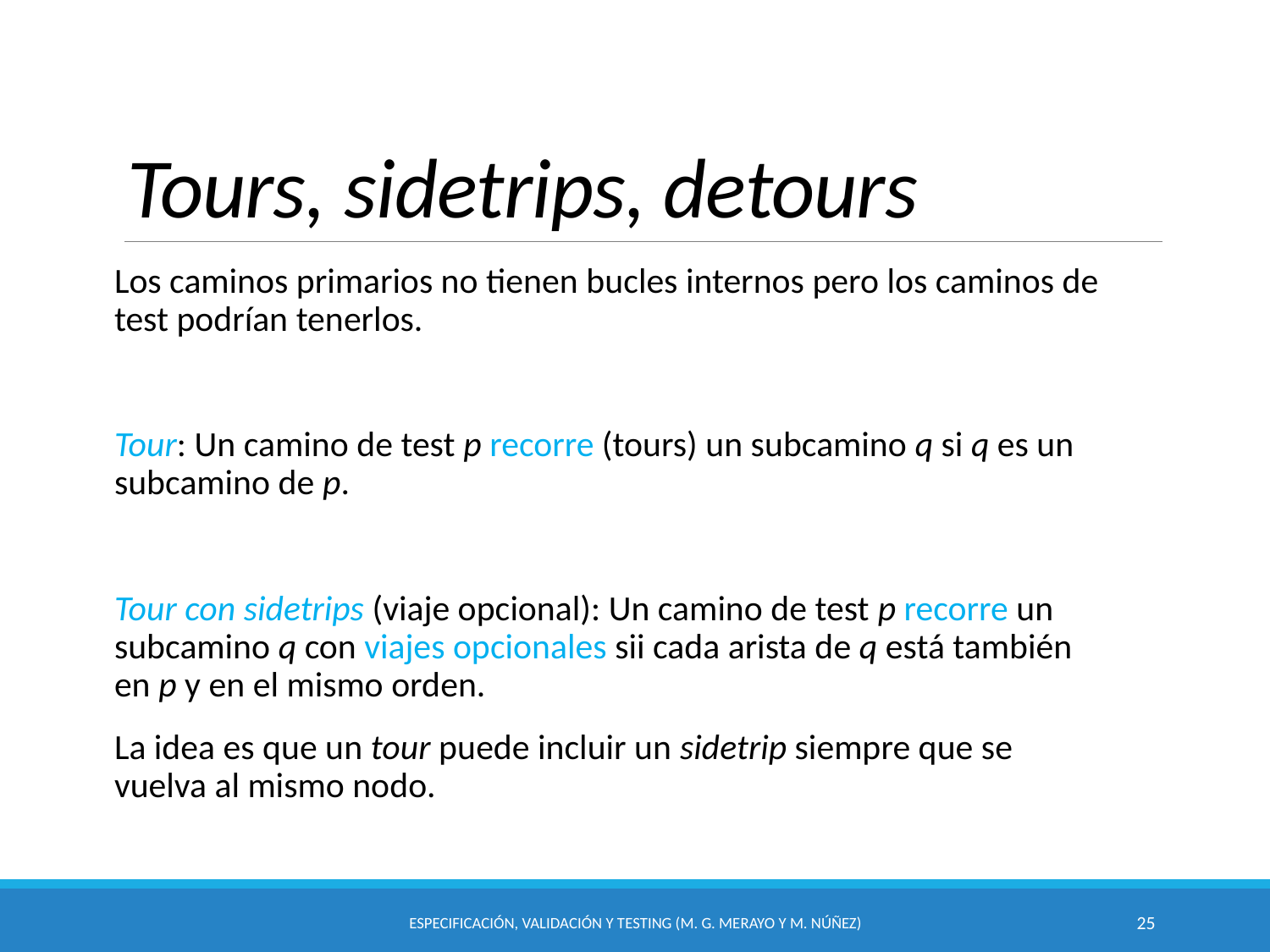

# Tours, sidetrips, detours
Los caminos primarios no tienen bucles internos pero los caminos de test podrían tenerlos.

Tour: Un camino de test p recorre (tours) un subcamino q si q es un subcamino de p.

Tour con sidetrips (viaje opcional): Un camino de test p recorre un subcamino q con viajes opcionales sii cada arista de q está también en p y en el mismo orden.
La idea es que un tour puede incluir un sidetrip siempre que se vuelva al mismo nodo.
Especificación, Validación y Testing (M. G. Merayo y M. Núñez)
25